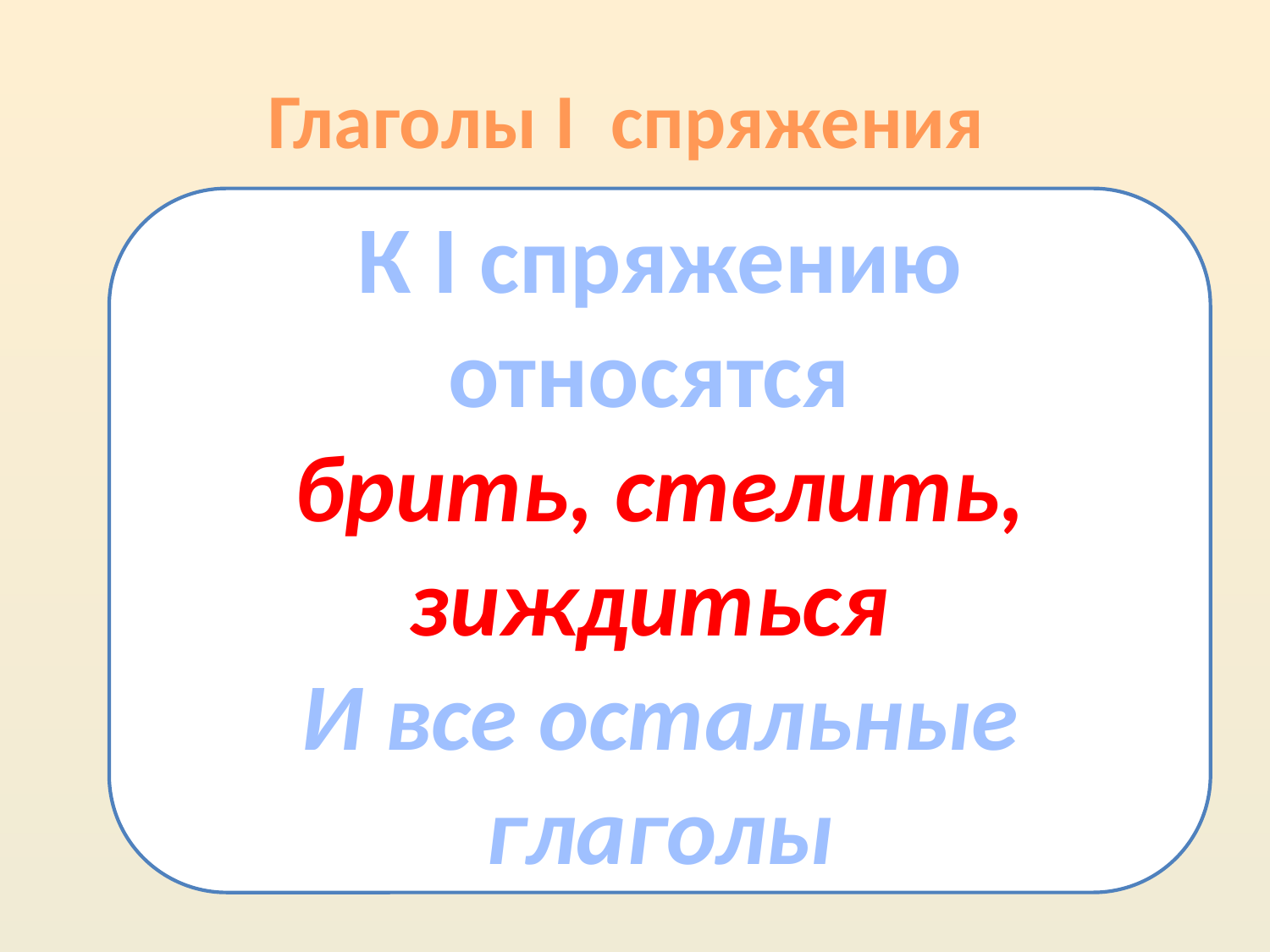

# Глаголы I  спряжения
К I спряжению относятся
брить, стелить, зиждиться
И все остальные глаголы